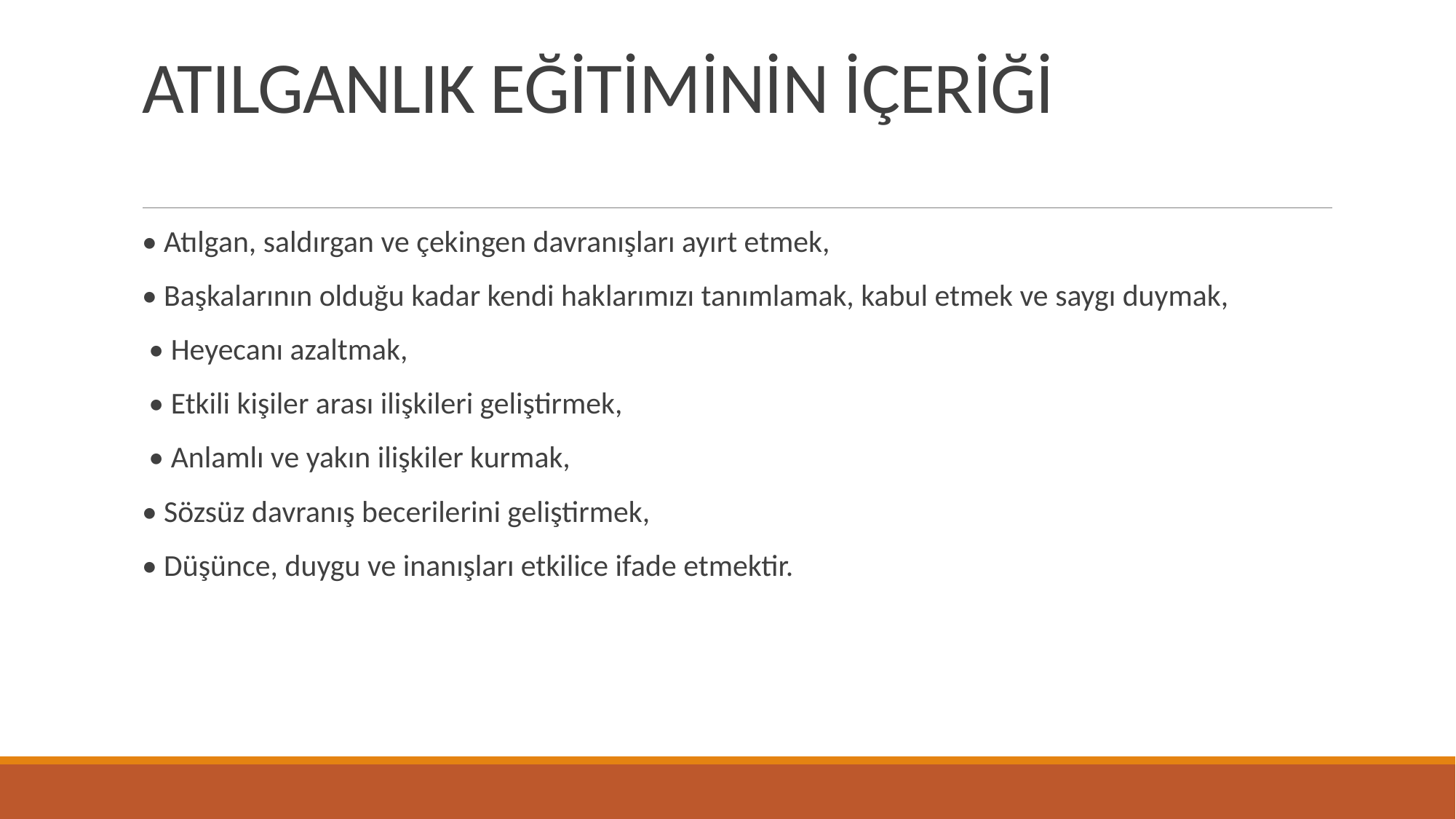

# ATILGANLIK EĞİTİMİNİN İÇERİĞİ
• Atılgan, saldırgan ve çekingen davranışları ayırt etmek,
• Başkalarının olduğu kadar kendi haklarımızı tanımlamak, kabul etmek ve saygı duymak,
 • Heyecanı azaltmak,
 • Etkili kişiler arası ilişkileri geliştirmek,
 • Anlamlı ve yakın ilişkiler kurmak,
• Sözsüz davranış becerilerini geliştirmek,
• Düşünce, duygu ve inanışları etkilice ifade etmektir.